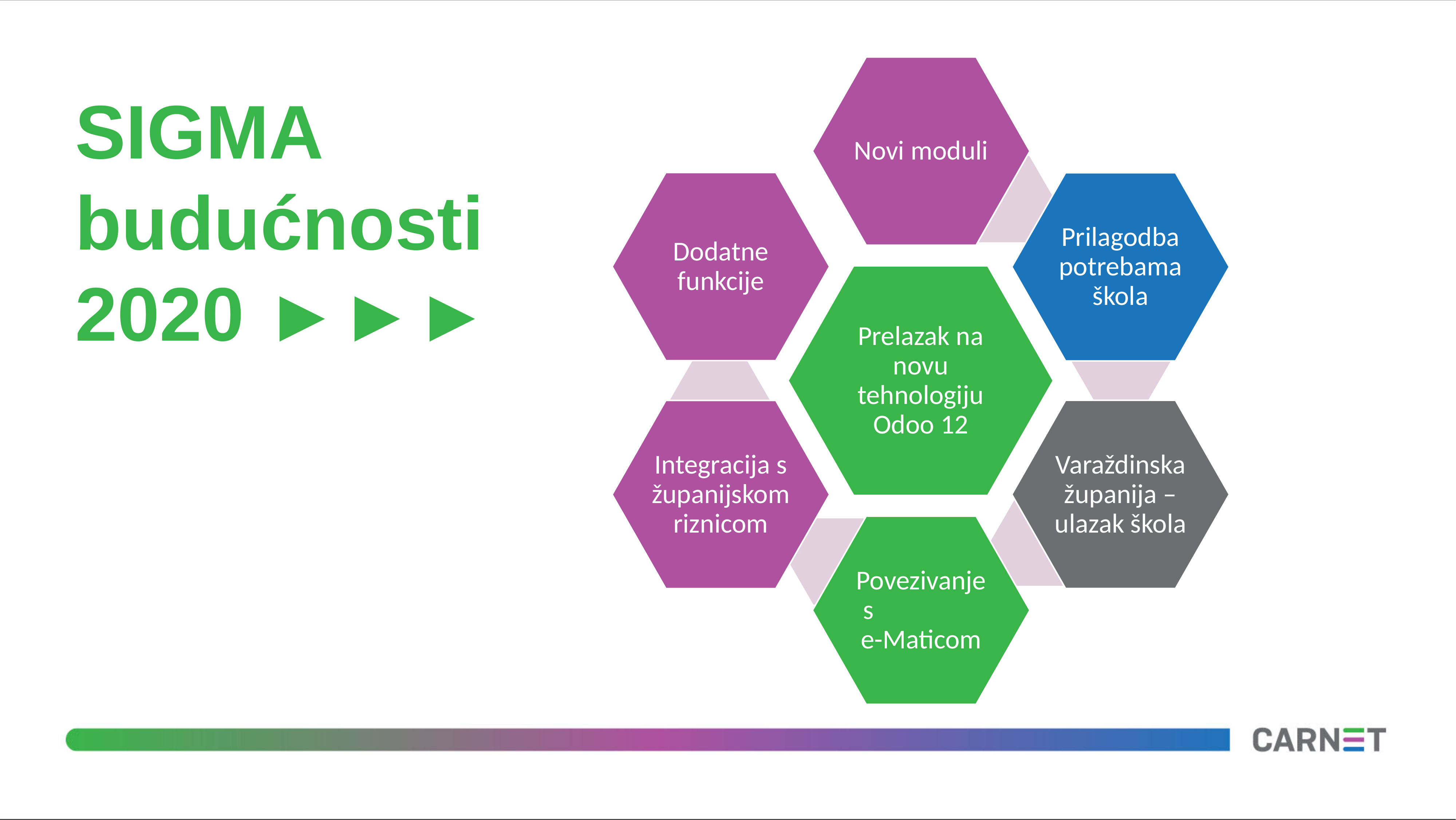

Prelazak na novu tehnologiju Odoo 12
Novi moduli
Prilagodba potrebama škola
Varaždinska županija – ulazak škola
Povezivanje s                  e-Maticom
Integracija s županijskom riznicom
Dodatne funkcije
# SIGMA budućnosti 2020 ►►►